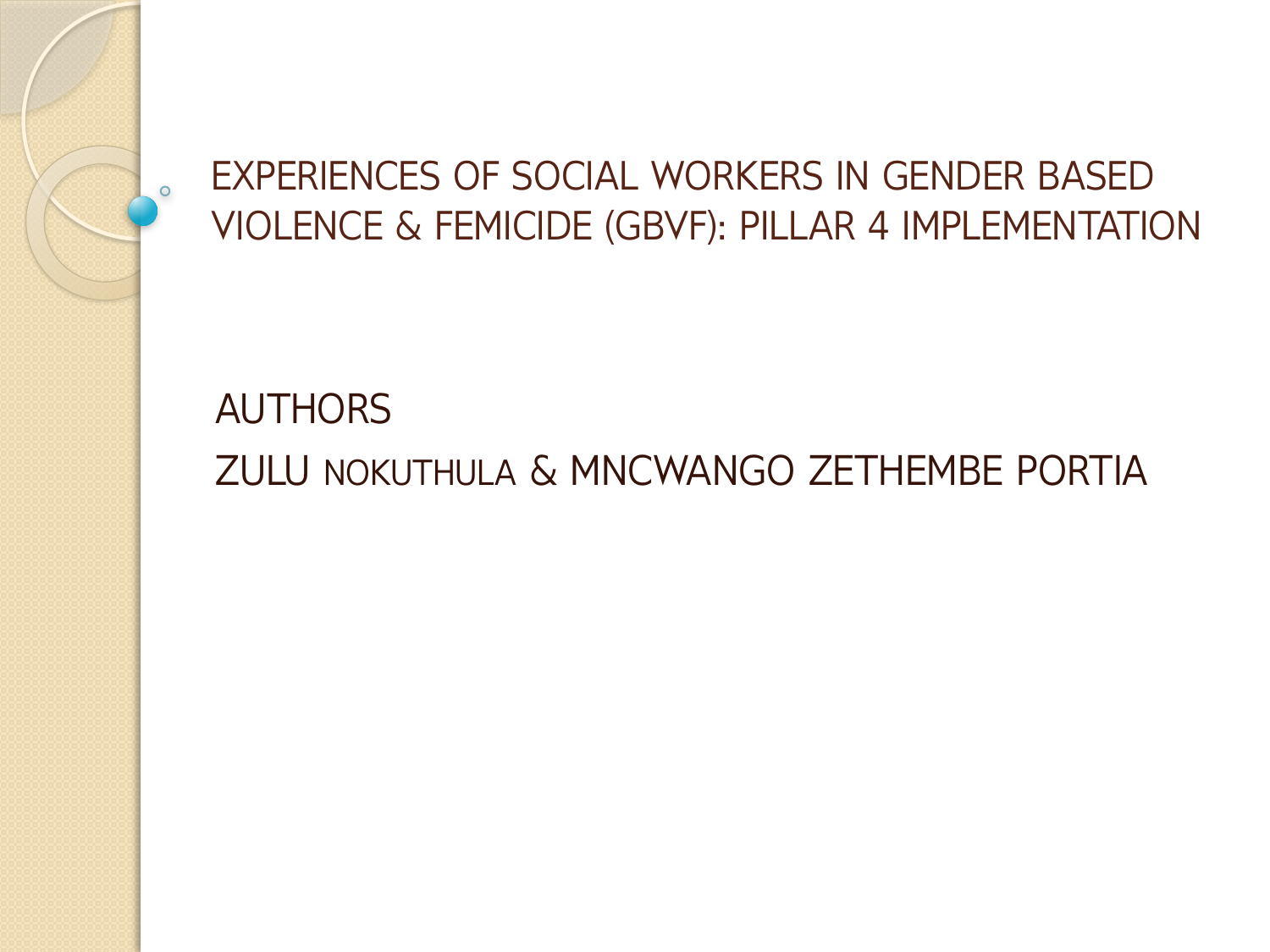

# EXPERIENCES OF SOCIAL WORKERS IN GENDER BASED VIOLENCE & FEMICIDE (GBVF): PILLAR 4 IMPLEMENTATION

AUTHORS
ZULU NOKUTHULA & MNCWANGO ZETHEMBE PORTIA